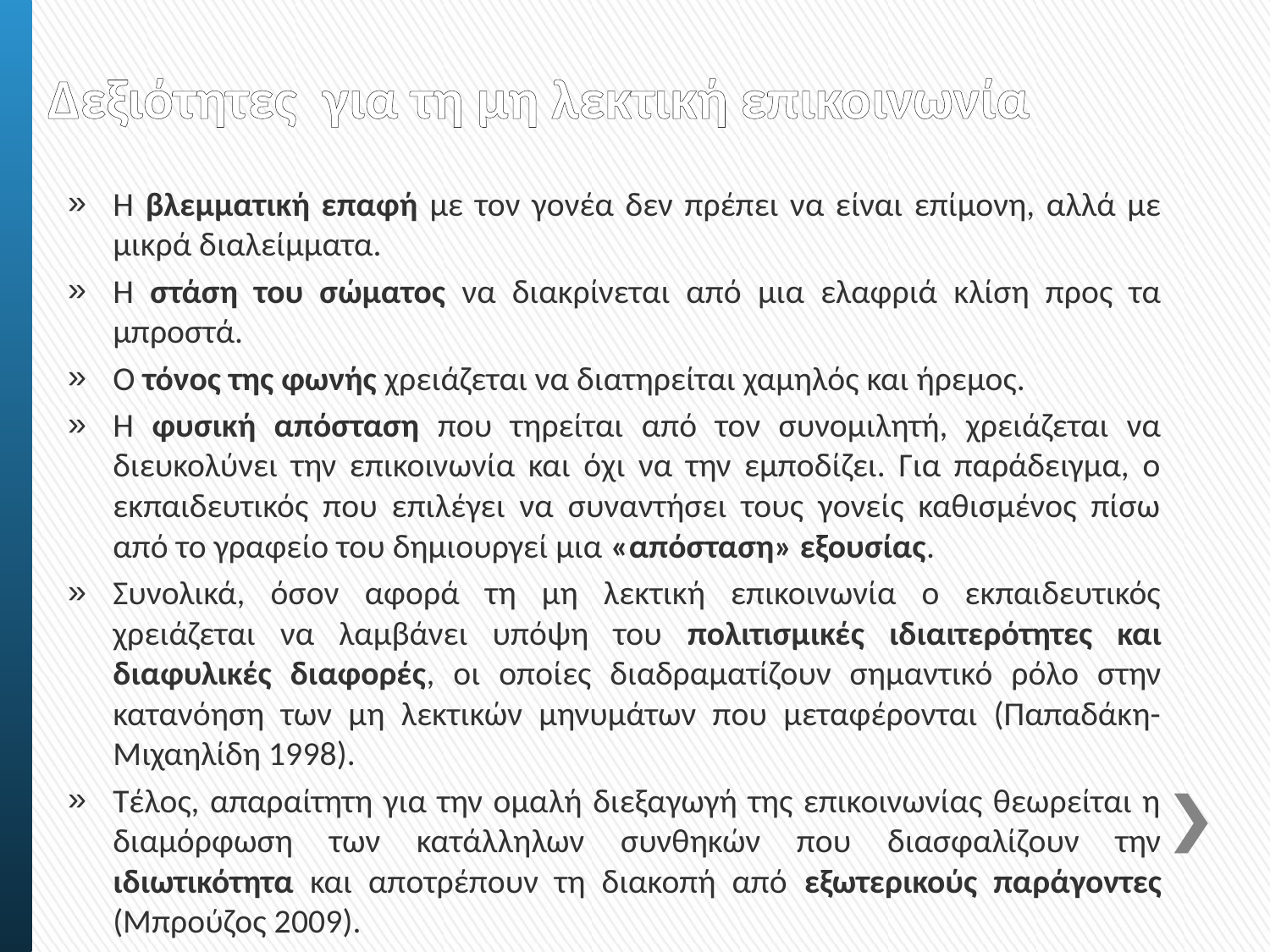

# Δεξιότητες  για τη μη λεκτική επικοινωνία
Η βλεμματική επαφή με τον γονέα δεν πρέπει να είναι επίμονη, αλλά με μικρά διαλείμματα.
Η στάση του σώματος να διακρίνεται από μια ελαφριά κλίση προς τα μπροστά.
Ο τόνος της φωνής χρειάζεται να διατηρείται χαμηλός και ήρεμος.
Η φυσική απόσταση που τηρείται από τον συνομιλητή, χρειάζεται να διευκολύνει την επικοινωνία και όχι να την εμποδίζει. Για παράδειγμα, ο εκπαιδευτικός που επιλέγει να συναντήσει τους γονείς καθισμένος πίσω από το γραφείο του δημιουργεί μια «απόσταση» εξουσίας.
Συνολικά, όσον αφορά τη μη λεκτική επικοινωνία ο εκπαιδευτικός χρειάζεται να λαμβάνει υπόψη του πολιτισμικές ιδιαιτερότητες και διαφυλικές διαφορές, οι οποίες διαδραματίζουν σημαντικό ρόλο στην κατανόηση των μη λεκτικών μηνυμάτων που μεταφέρονται (Παπαδάκη-Μιχαηλίδη 1998).
Τέλος, απαραίτητη για την ομαλή διεξαγωγή της επικοινωνίας θεωρείται η διαμόρφωση των κατάλληλων συνθηκών που διασφαλίζουν την ιδιωτικότητα και αποτρέπουν τη διακοπή από εξωτερικούς παράγοντες (Μπρούζος 2009).